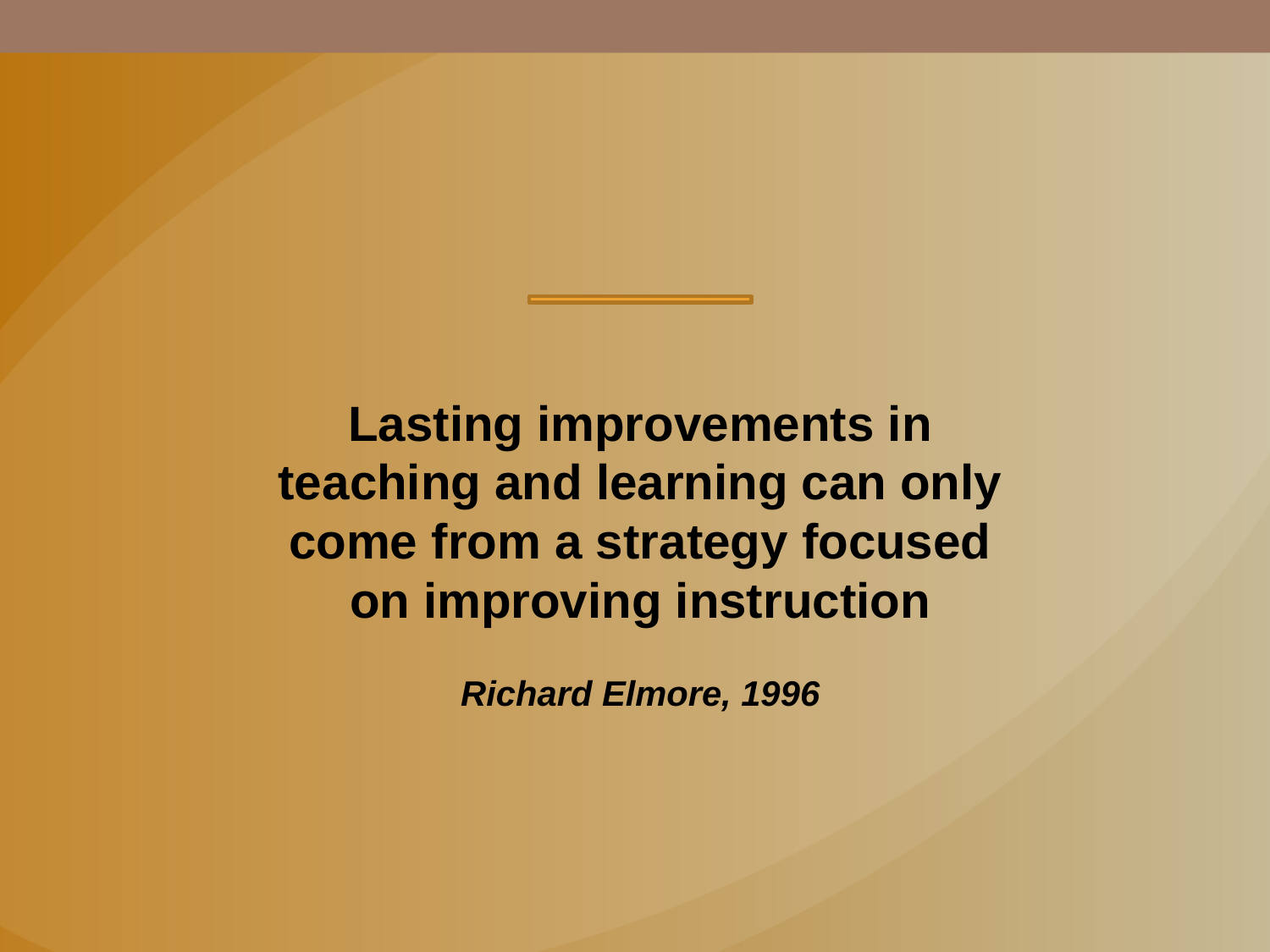

# Lasting improvements in teaching and learning can only come from a strategy focused on improving instruction Richard Elmore, 1996